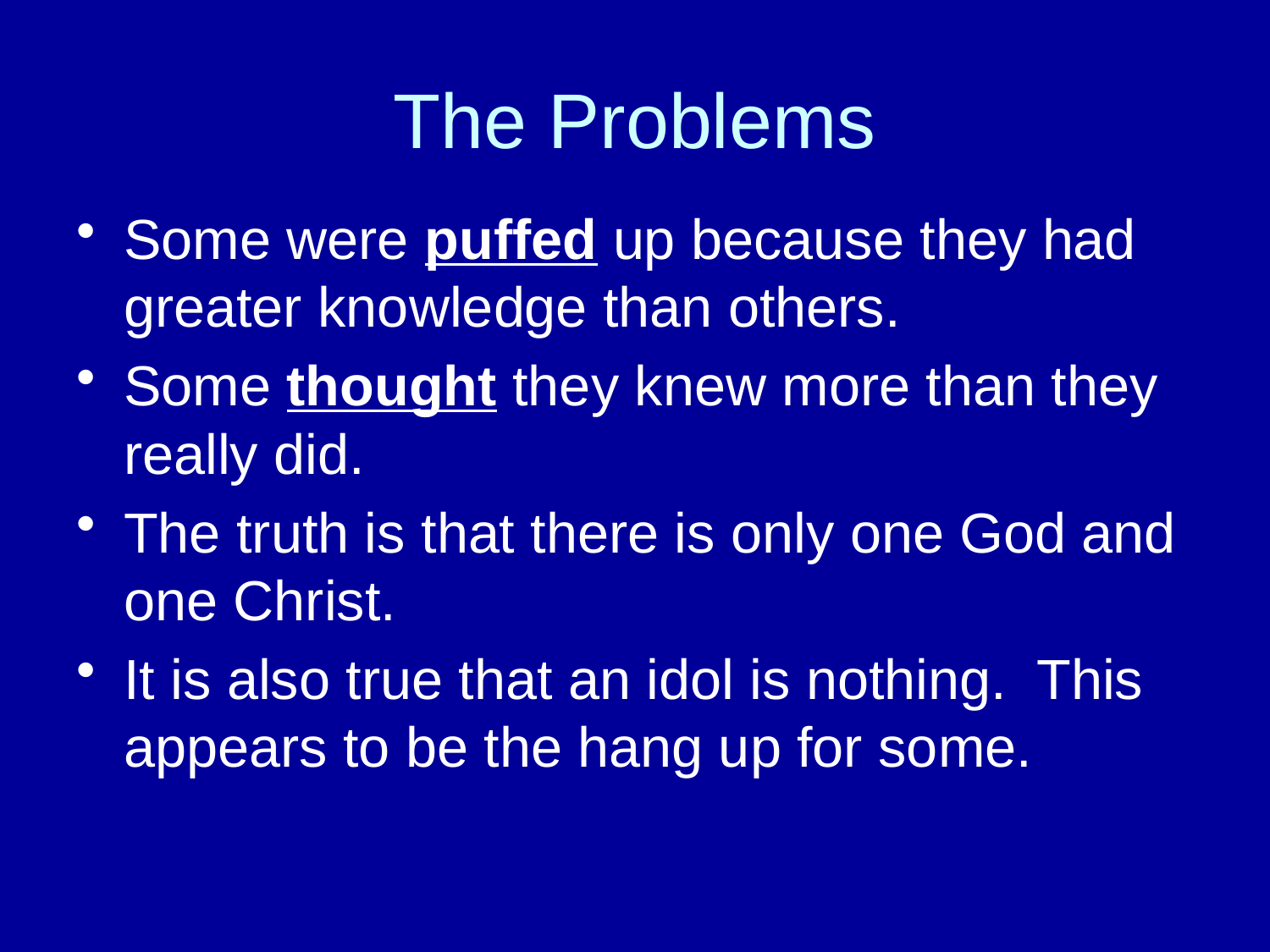

# The Problems
Some were puffed up because they had greater knowledge than others.
Some thought they knew more than they really did.
The truth is that there is only one God and one Christ.
It is also true that an idol is nothing.  This appears to be the hang up for some.